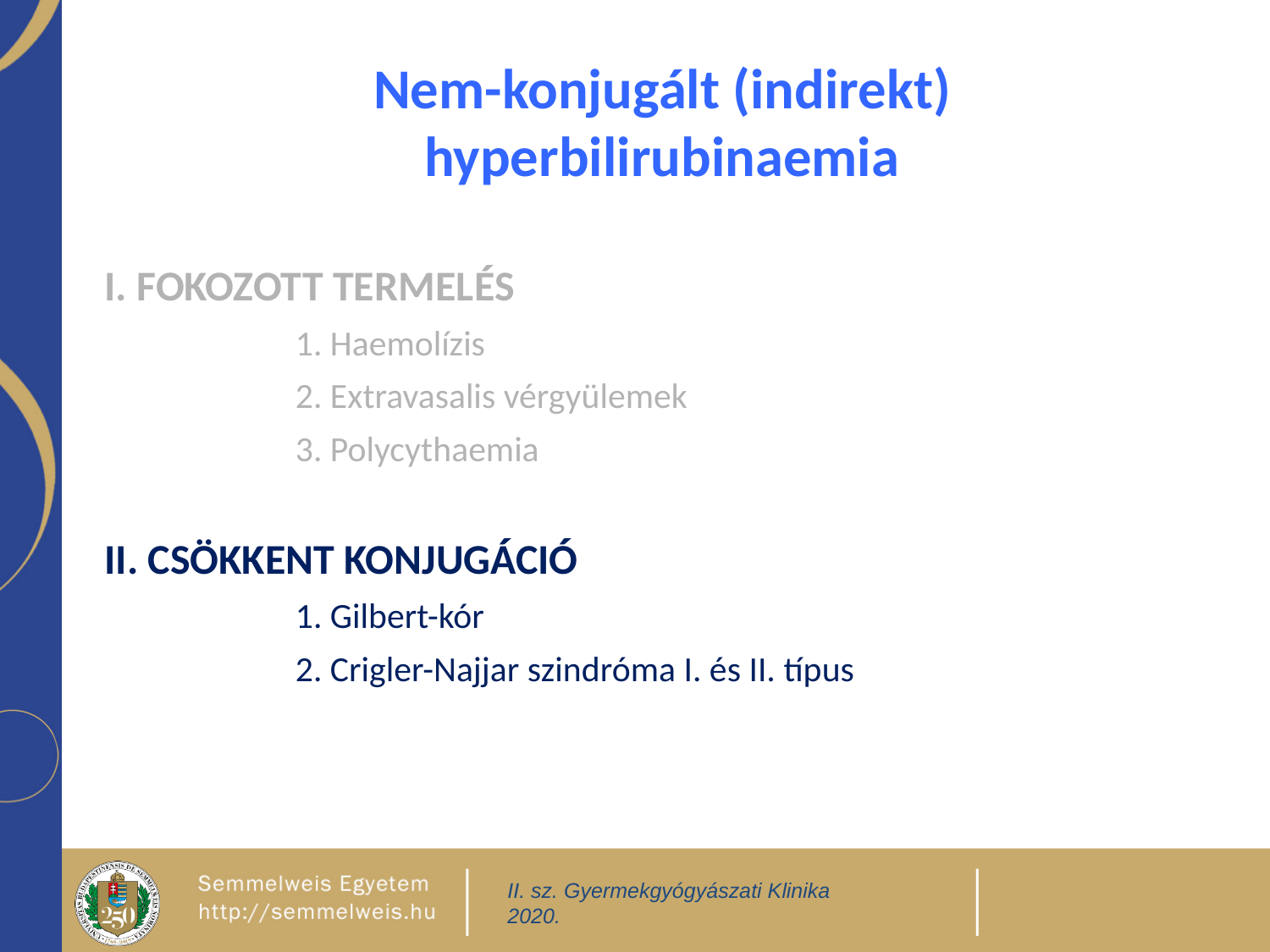

Nem-konjugált (indirekt) hyperbilirubinaemia
I. FOKOZOTT TERMELÉS
		1. Haemolízis
		2. Extravasalis vérgyülemek
		3. Polycythaemia

II. CSÖKKENT KONJUGÁCIÓ
		1. Gilbert-kór
		2. Crigler-Najjar szindróma I. és II. típus